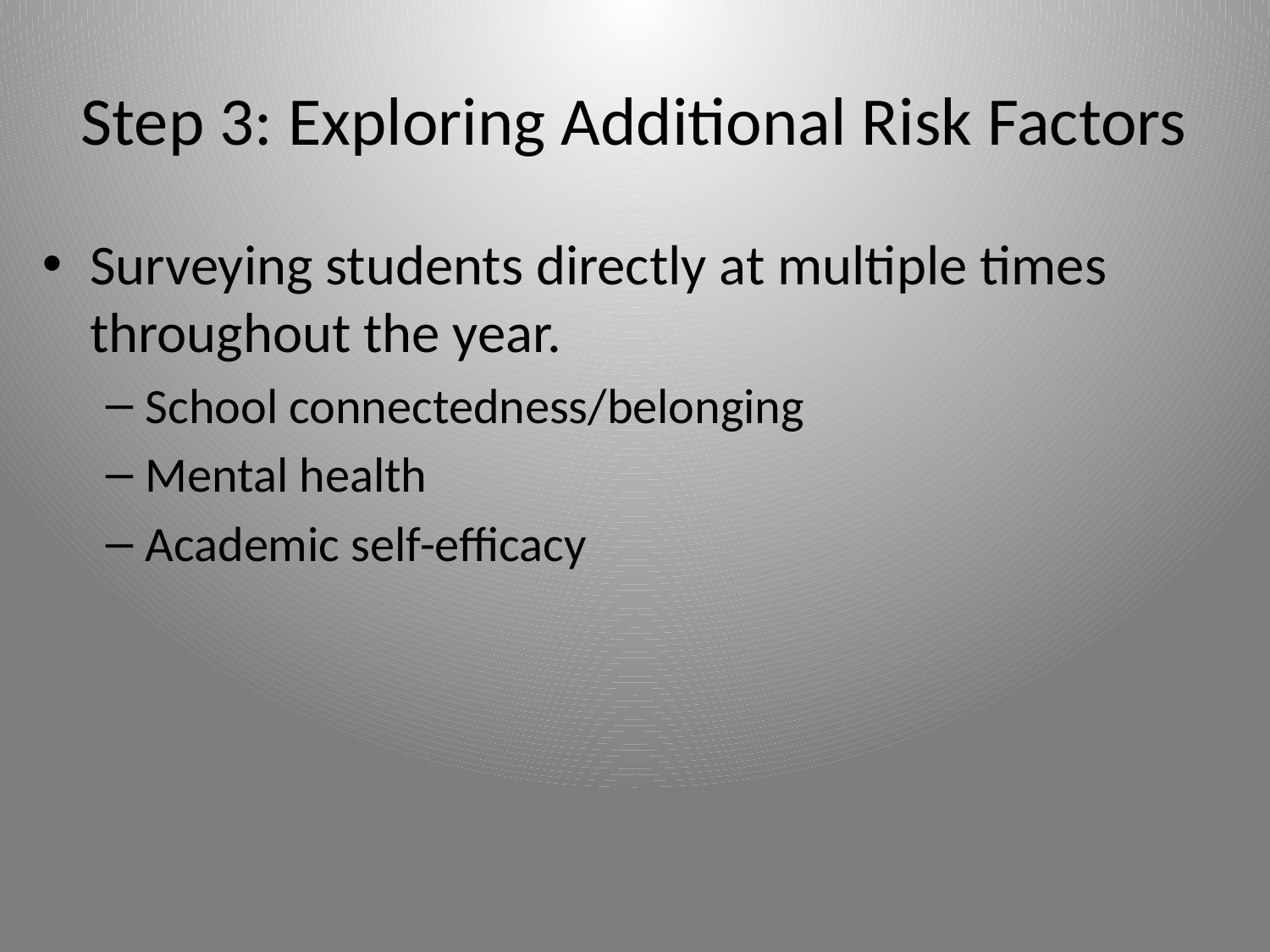

# Step 3: Exploring Additional Risk Factors
Surveying students directly at multiple times throughout the year.
School connectedness/belonging
Mental health
Academic self-efficacy